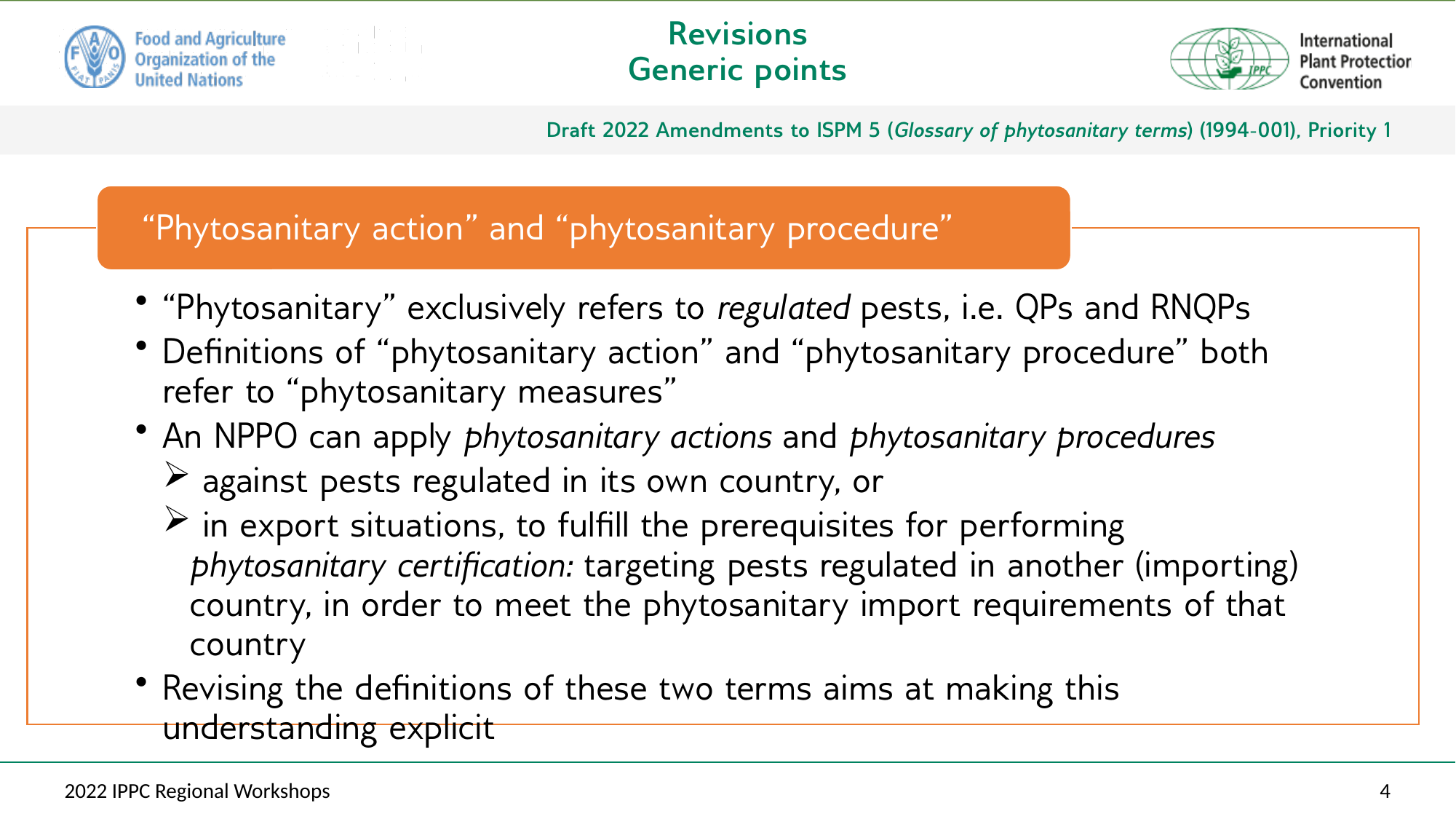

# Revisions Generic points
“Phytosanitary” exclusively refers to regulated pests, i.e. QPs and RNQPs
Definitions of “phytosanitary action” and “phytosanitary procedure” both refer to “phytosanitary measures”
An NPPO can apply phytosanitary actions and phytosanitary procedures
 against pests regulated in its own country, or
 in export situations, to fulfill the prerequisites for performing phytosanitary certification: targeting pests regulated in another (importing) country, in order to meet the phytosanitary import requirements of that country
Revising the definitions of these two terms aims at making this understanding explicit
“Phytosanitary action” and “phytosanitary procedure”